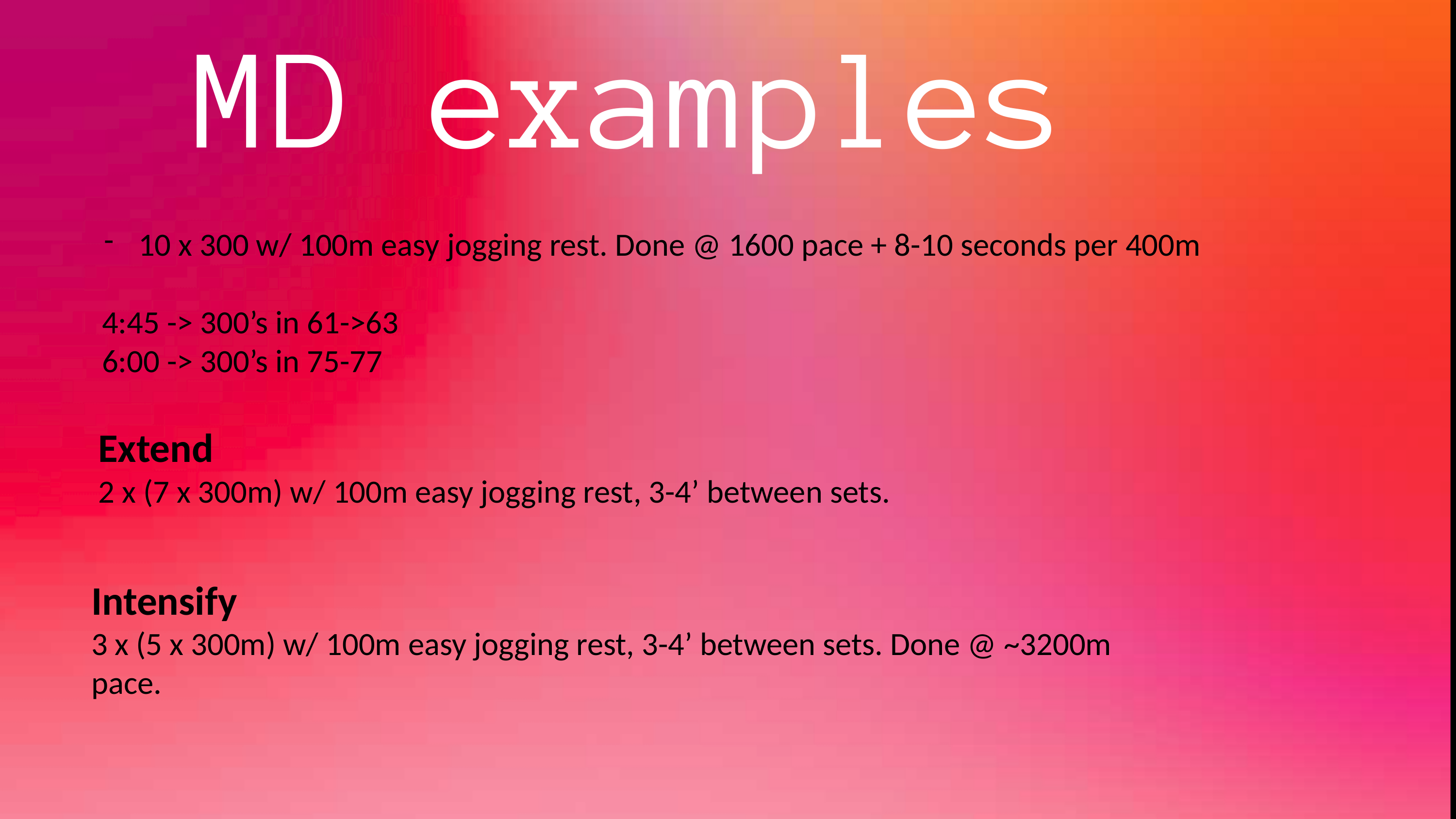

MD examples

10 x 300 w/ 100m easy jogging rest. Done @ 1600 pace + 8-10 seconds per 400m

4:45 -> 300’s in 61->63
6:00 -> 300’s in 75-77

Extend
2 x (7 x 300m) w/ 100m easy jogging rest, 3-4’ between sets.
Intensify
3 x (5 x 300m) w/ 100m easy jogging rest, 3-4’ between sets. Done @ ~3200m pace.